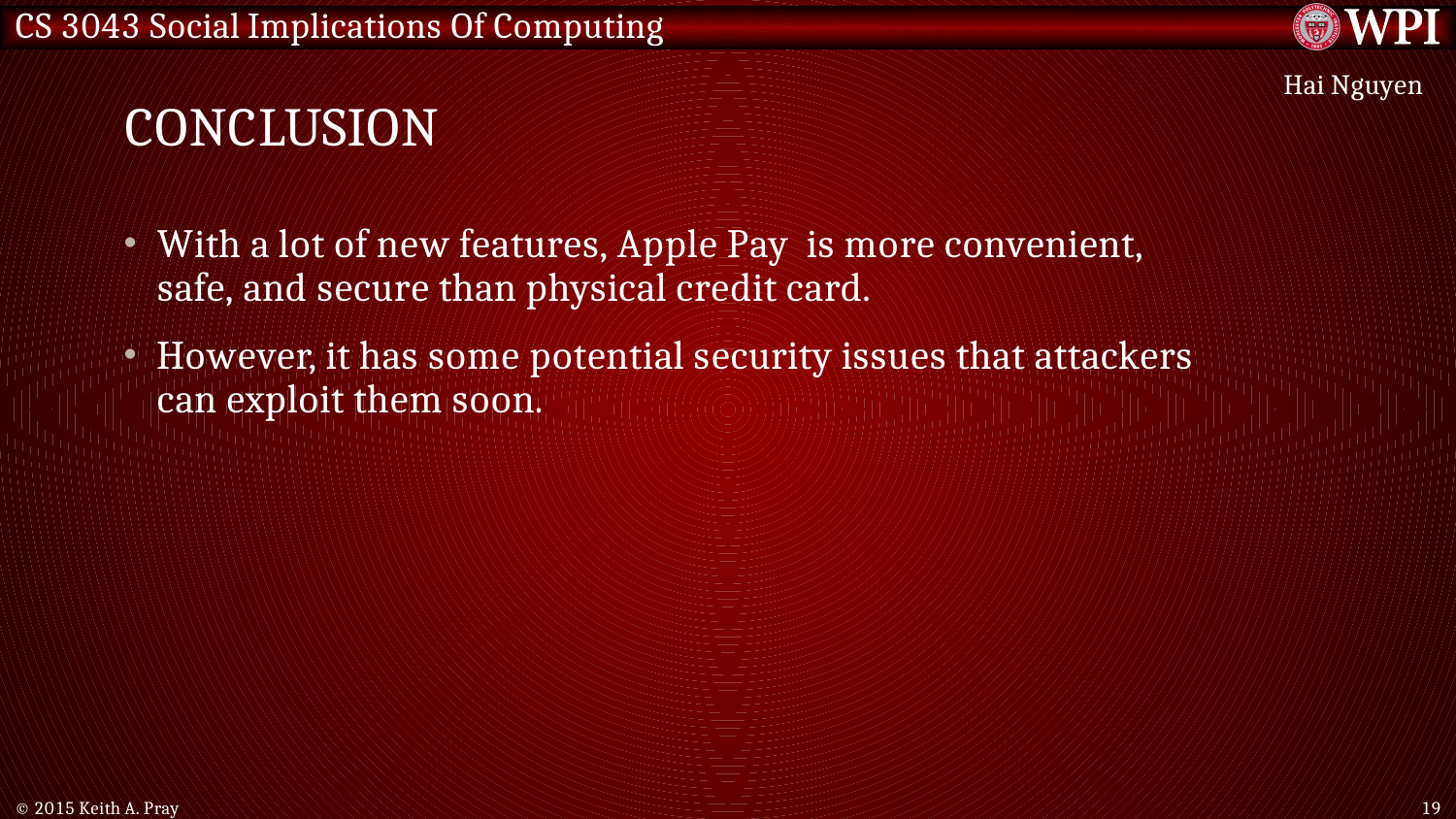

# Conclusion
Hai Nguyen
With a lot of new features, Apple Pay  is more convenient, safe, and secure than physical credit card.
However, it has some potential security issues that attackers can exploit them soon.
© 2015 Keith A. Pray
19